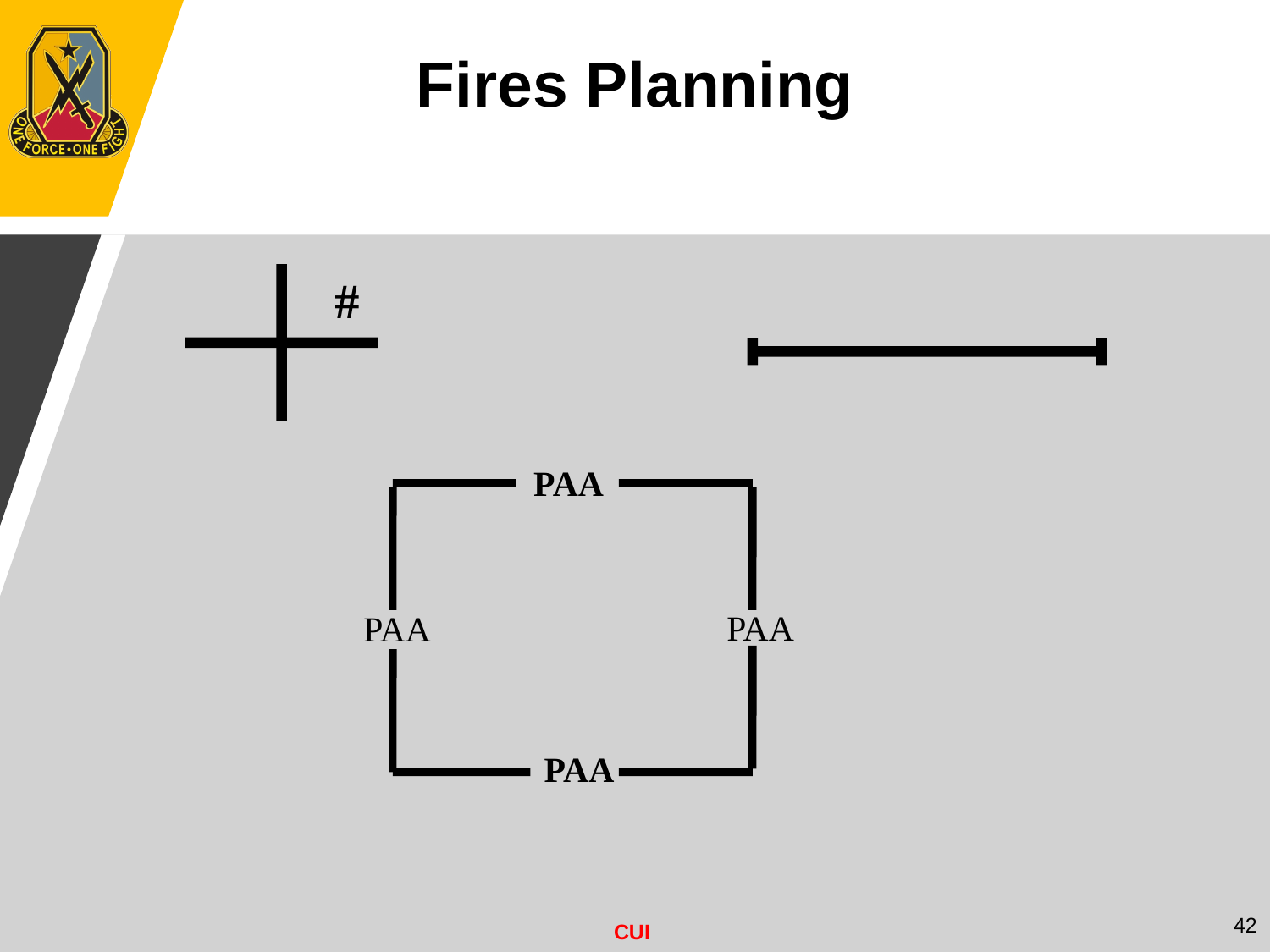

Fires Planning

#

PAA

PAA
PAA

PAA

42